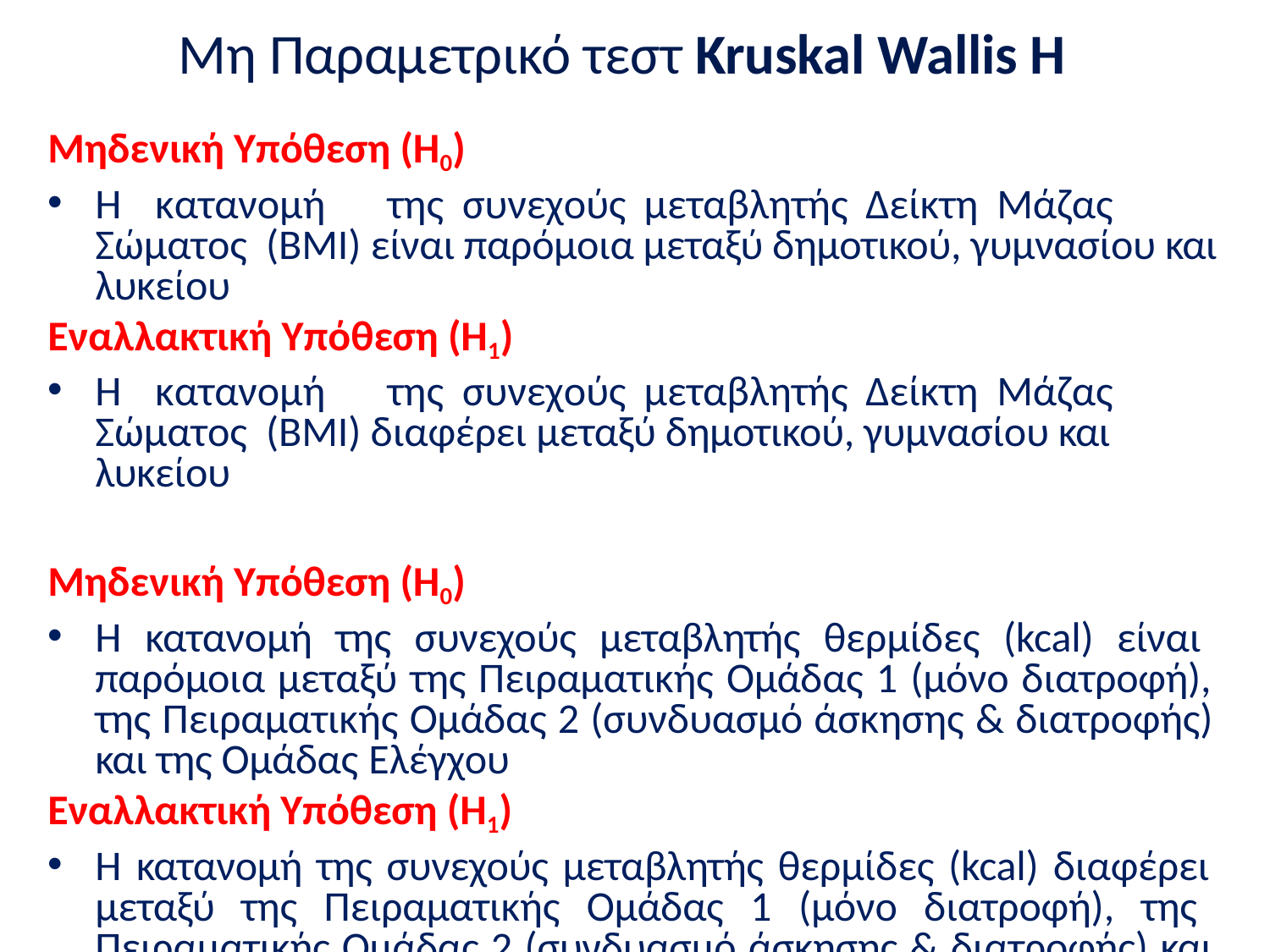

# Μη Παραμετρικό τεστ Kruskal Wallis Η
Μηδενική Υπόθεση (Η0)
Η	κατανομή	της	συνεχούς	μεταβλητής	Δείκτη	Μάζας	Σώματος  (ΒΜΙ) είναι παρόμοια μεταξύ δημοτικού, γυμνασίου και λυκείου
Εναλλακτική Υπόθεση (Η1)
Η	κατανομή	της	συνεχούς	μεταβλητής	Δείκτη	Μάζας	Σώματος  (ΒΜΙ) διαφέρει μεταξύ δημοτικού, γυμνασίου και λυκείου

Μηδενική Υπόθεση (Η0)
Η κατανομή της συνεχούς μεταβλητής θερμίδες (kcal) είναι  παρόμοια μεταξύ της Πειραματικής Ομάδας 1 (μόνο διατροφή),  της Πειραματικής Ομάδας 2 (συνδυασμό άσκησης & διατροφής)  και της Ομάδας Ελέγχου
Εναλλακτική Υπόθεση (Η1)
Η κατανομή της συνεχούς μεταβλητής θερμίδες (kcal) διαφέρει  μεταξύ της Πειραματικής Ομάδας 1 (μόνο διατροφή), της  Πειραματικής Ομάδας 2 (συνδυασμό άσκησης & διατροφής) και  της Ομάδας Ελέγχου